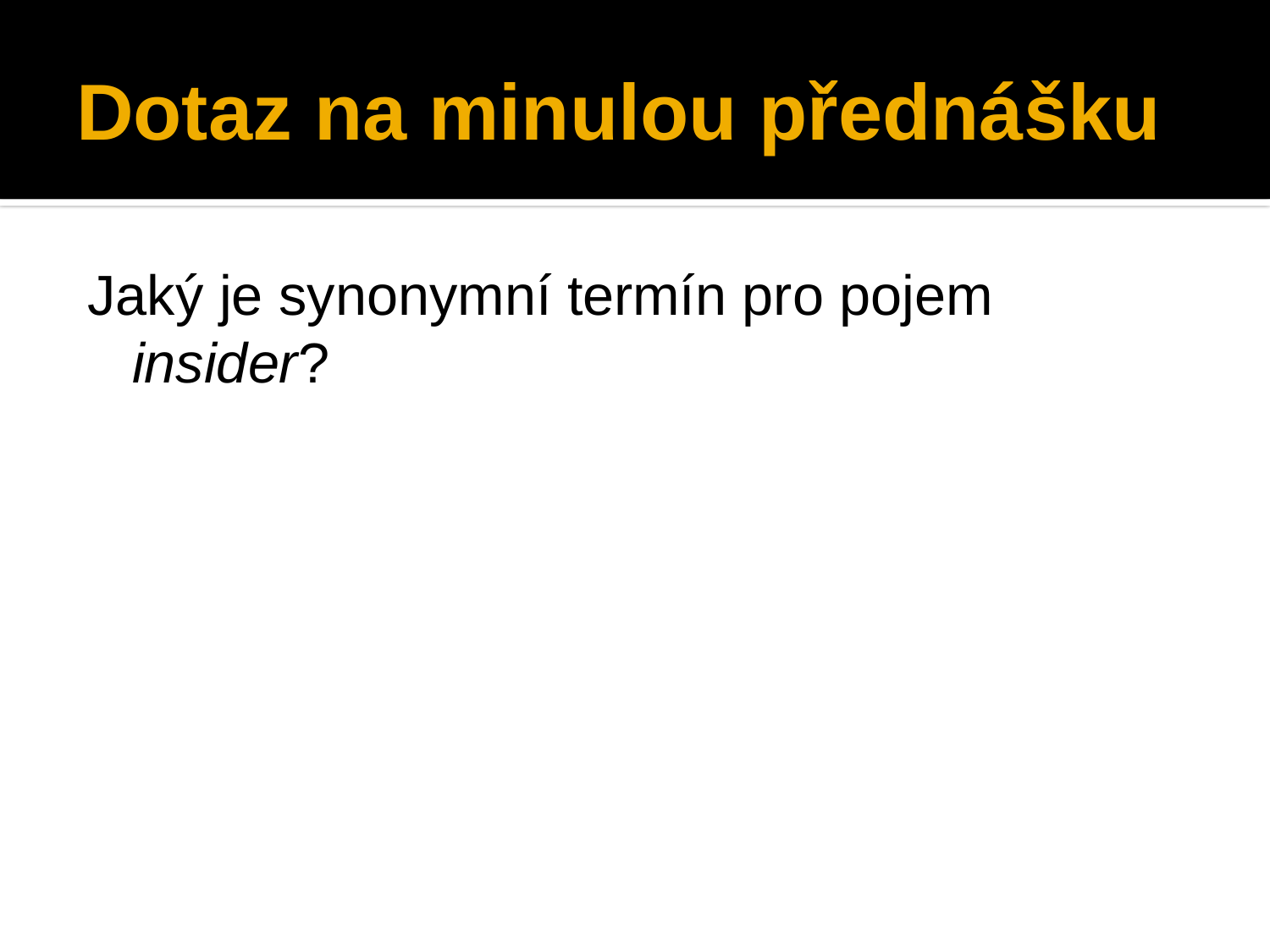

# Dotaz na minulou přednášku
Jaký je synonymní termín pro pojem insider?